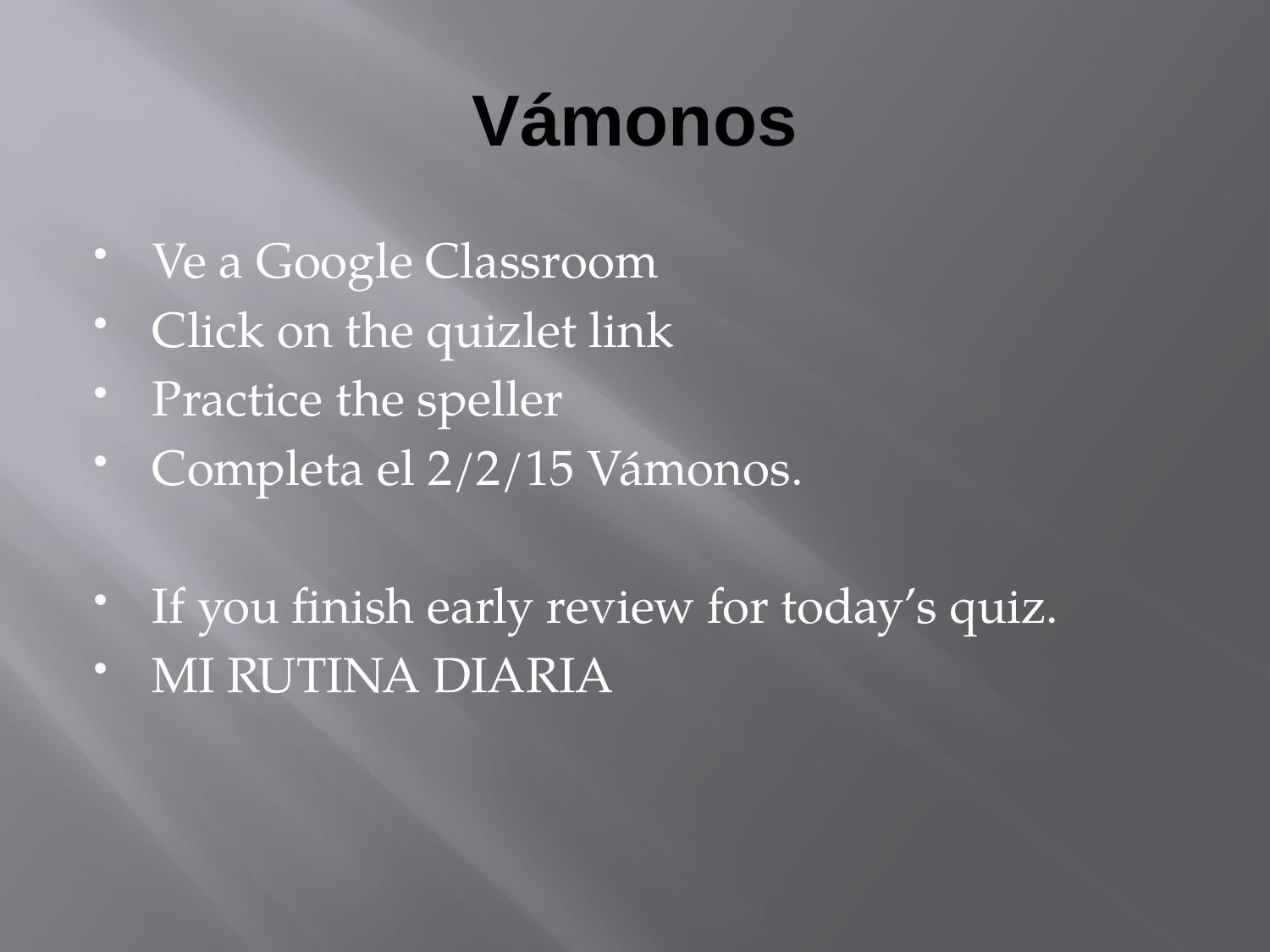

# Vámonos
Ve a Google Classroom
Click on the quizlet link
Practice the speller
Completa el 2/2/15 Vámonos.

If you finish early review for today’s quiz.
MI RUTINA DIARIA